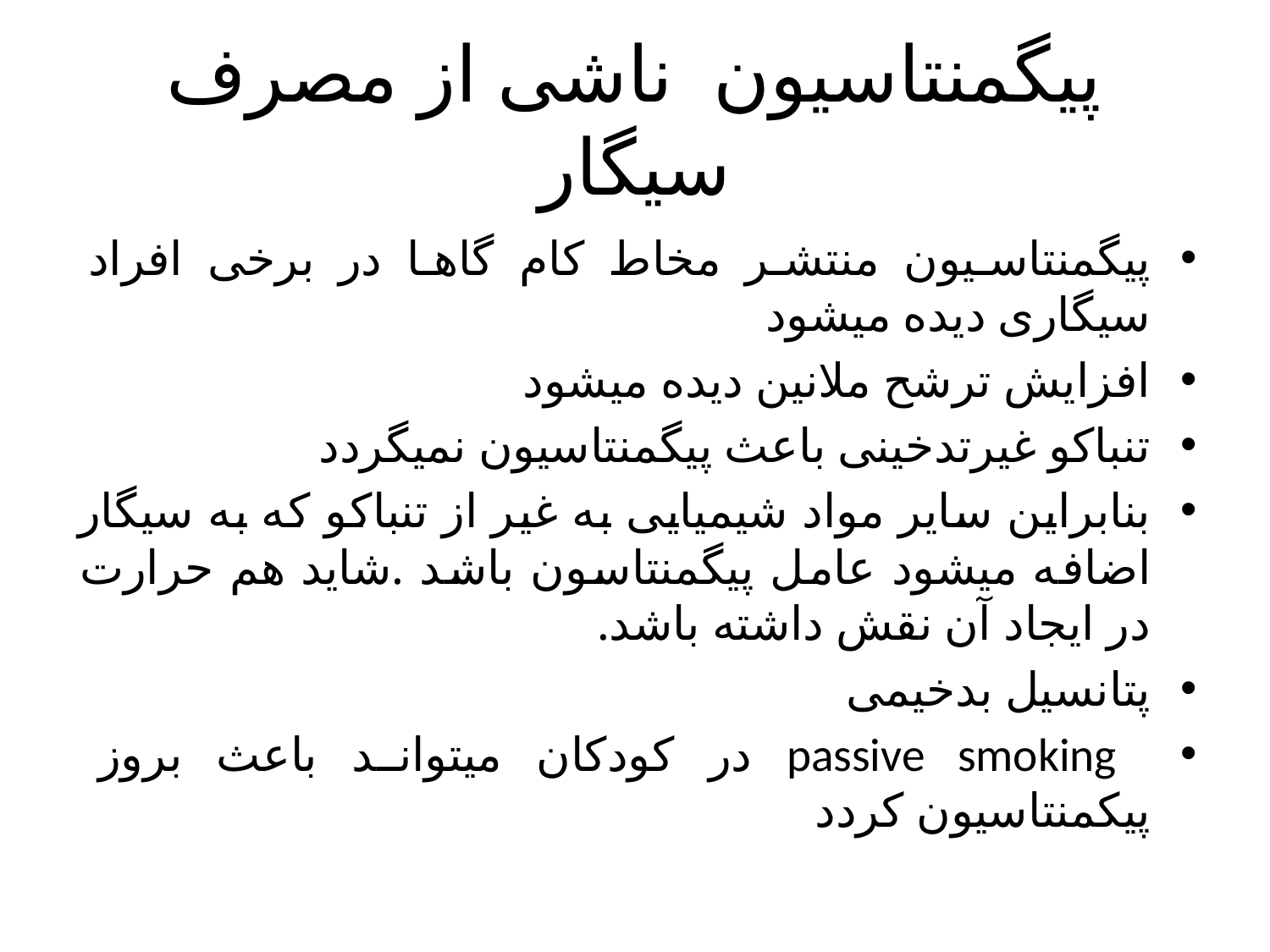

# پیگمنتاسیون  ناشی از مصرف سیگار
پیگمنتاسیون منتشر مخاط کام گاها در برخی افراد سیگاری دیده میشود
افزایش ترشح ملانین دیده میشود
تنباکو غیرتدخینی باعث پیگمنتاسیون نمیگردد
بنابراین سایر مواد شیمیایی به غیر از تنباکو که به سیگار اضافه میشود عامل پیگمنتاسون باشد .شاید هم حرارت در ایجاد آن نقش داشته باشد.
پتانسیل بدخیمی
 passive smoking در کودکان میتواند باعث بروز پیکمنتاسیون کردد